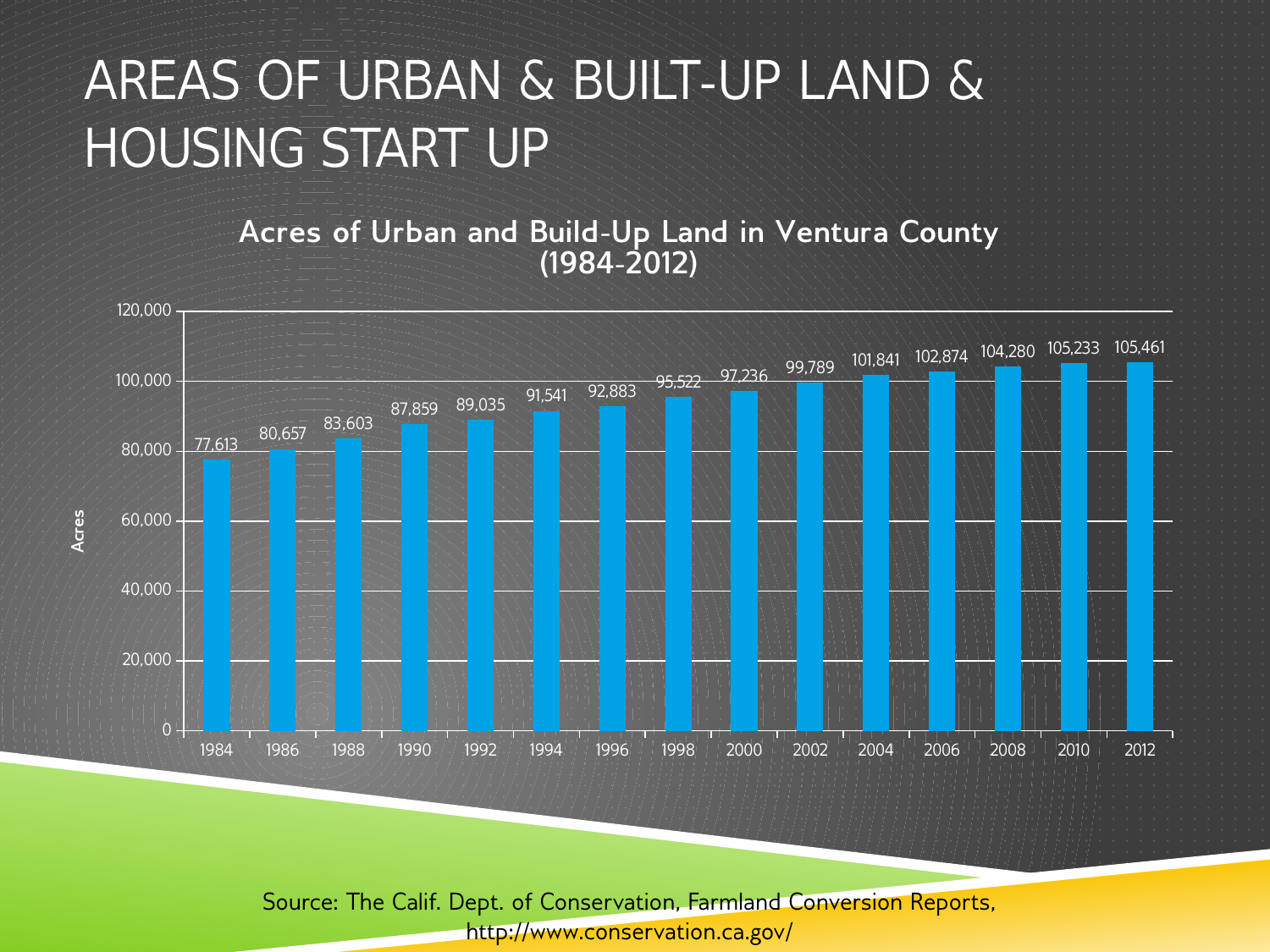

# Areas of Urban & Built-Up Land & Housing Start Up

### Chart:  Acres of Urban and Build-Up Land in Ventura County
(1984-2012)

| Category |  Urban and Built-Up Land |
|---|---|
| 1984 | 77613.0 |
| 1986 | 80657.0 |
| 1988 | 83603.0 |
| 1990 | 87859.0 |
| 1992 | 89035.0 |
| 1994 | 91541.0 |
| 1996 | 92883.0 |
| 1998 | 95522.0 |
| 2000 | 97236.0 |
| 2002 | 99789.0 |
| 2004 | 101841.0 |
| 2006 | 102874.0 |
| 2008 | 104280.0 |
| 2010 | 105233.0 |
| 2012 | 105461.0 |
Source: The Calif. Dept. of Conservation, Farmland Conversion Reports, http://www.conservation.ca.gov/